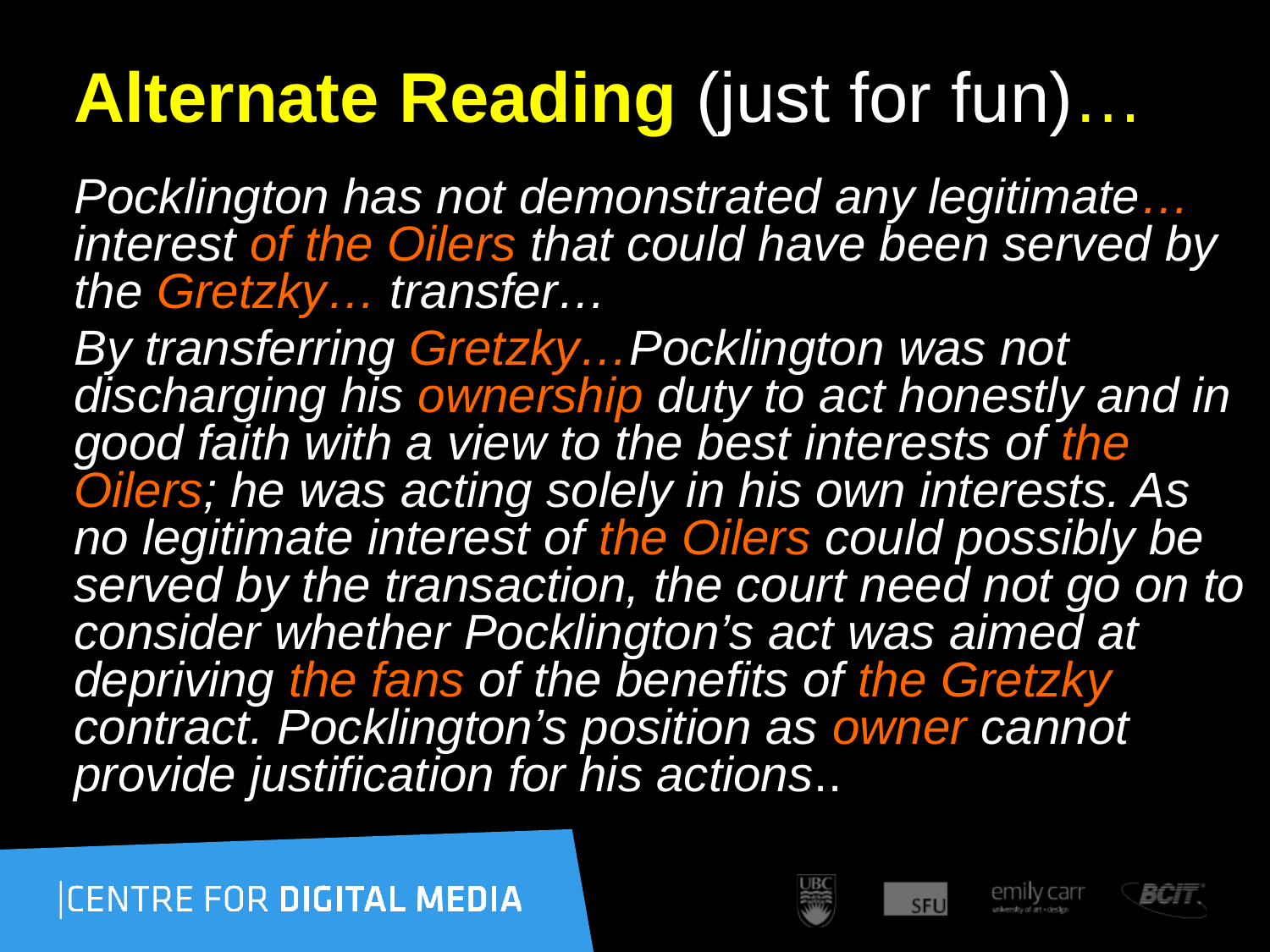

# Alternate Reading (just for fun)…
Pocklington has not demonstrated any legitimate… interest of the Oilers that could have been served by the Gretzky… transfer…
By transferring Gretzky…Pocklington was not discharging his ownership duty to act honestly and in good faith with a view to the best interests of the Oilers; he was acting solely in his own interests. As no legitimate interest of the Oilers could possibly be served by the transaction, the court need not go on to consider whether Pocklington’s act was aimed at depriving the fans of the benefits of the Gretzky contract. Pocklington’s position as owner cannot provide justification for his actions..